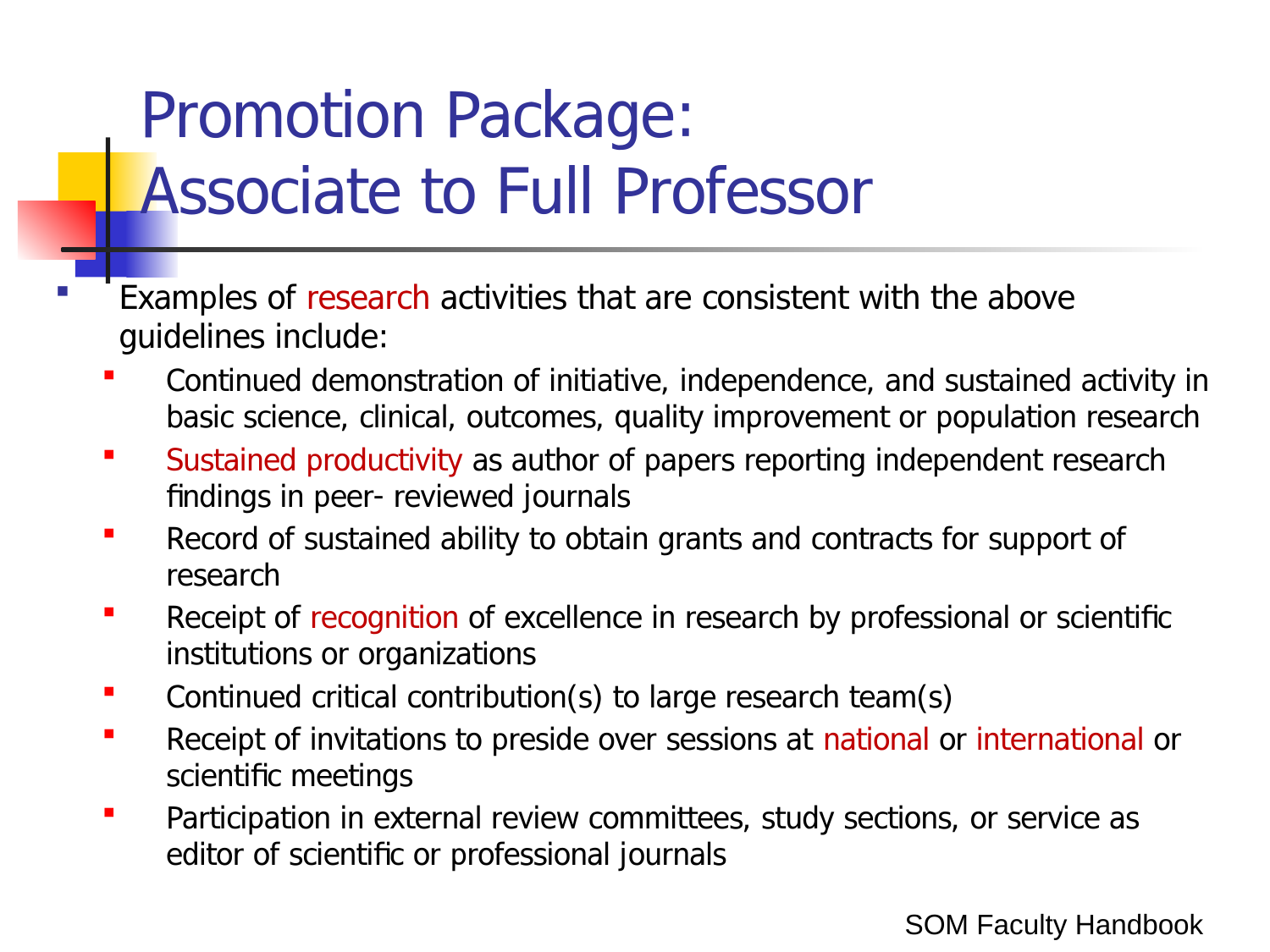

# Promotion Package: Associate to Full Professor
Examples of research activities that are consistent with the above guidelines include:
Continued demonstration of initiative, independence, and sustained activity in basic science, clinical, outcomes, quality improvement or population research
Sustained productivity as author of papers reporting independent research findings in peer- reviewed journals
Record of sustained ability to obtain grants and contracts for support of research
Receipt of recognition of excellence in research by professional or scientific institutions or organizations
Continued critical contribution(s) to large research team(s)
Receipt of invitations to preside over sessions at national or international or scientific meetings
Participation in external review committees, study sections, or service as editor of scientific or professional journals

SOM Faculty Handbook